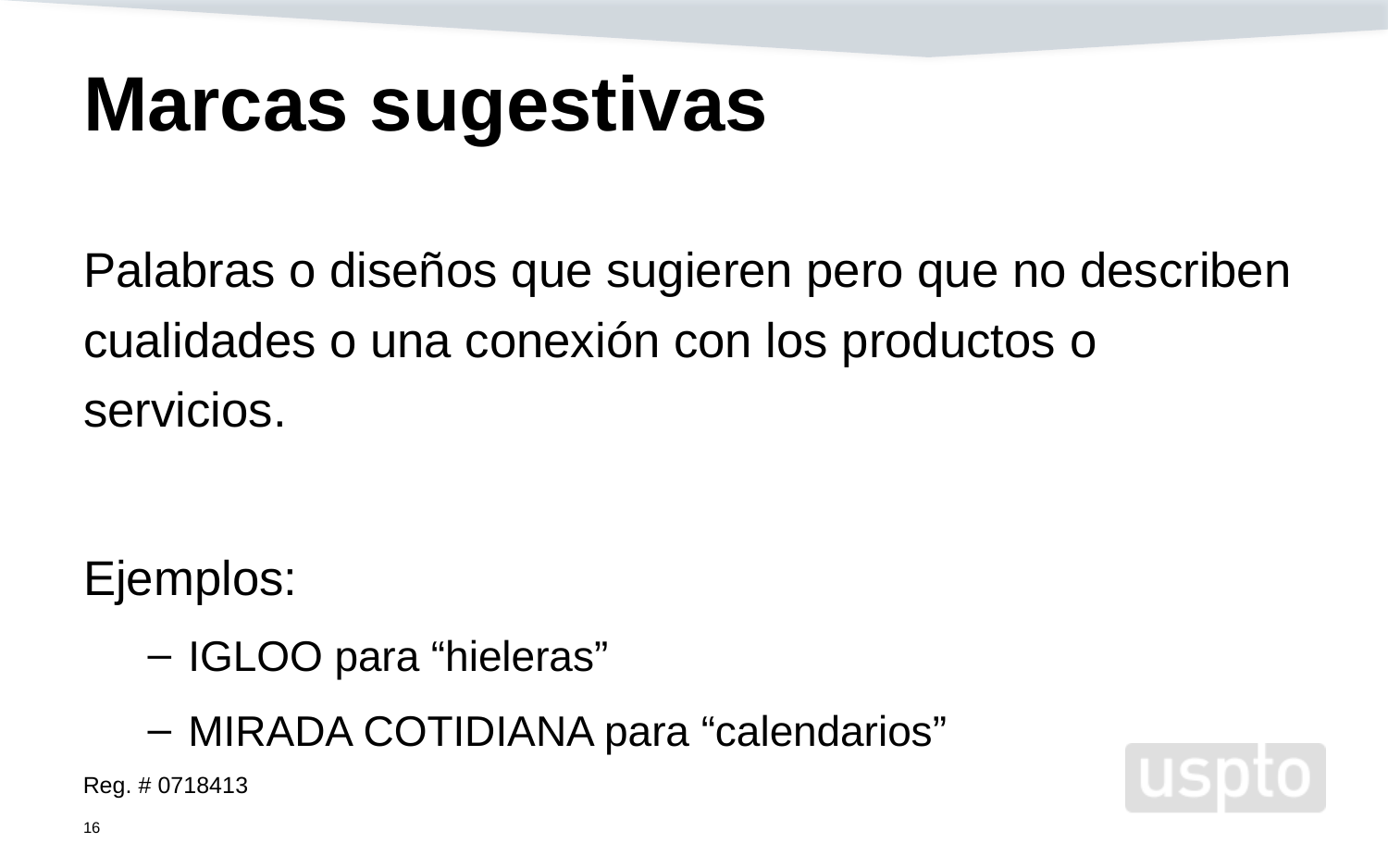

# Marcas sugestivas
Palabras o diseños que sugieren pero que no describen cualidades o una conexión con los productos o servicios.

Ejemplos:
	IGLOO para “hieleras”
	MIRADA COTIDIANA para “calendarios”

Reg. # 0718413
16